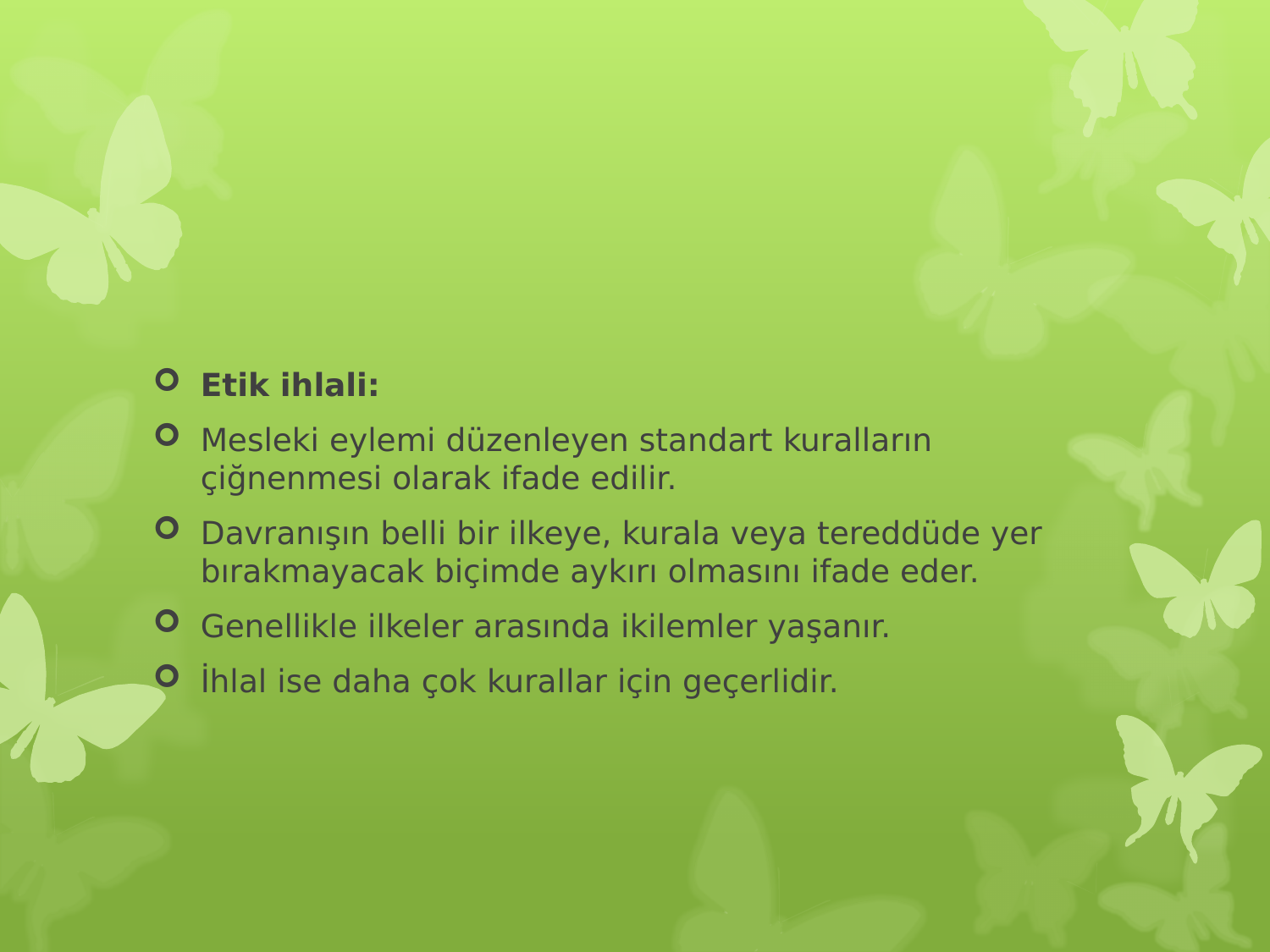

#
Etik ihlali:
Mesleki eylemi düzenleyen standart kuralların çiğnenmesi olarak ifade edilir.
Davranışın belli bir ilkeye, kurala veya tereddüde yer bırakmayacak biçimde aykırı olmasını ifade eder.
Genellikle ilkeler arasında ikilemler yaşanır.
İhlal ise daha çok kurallar için geçerlidir.